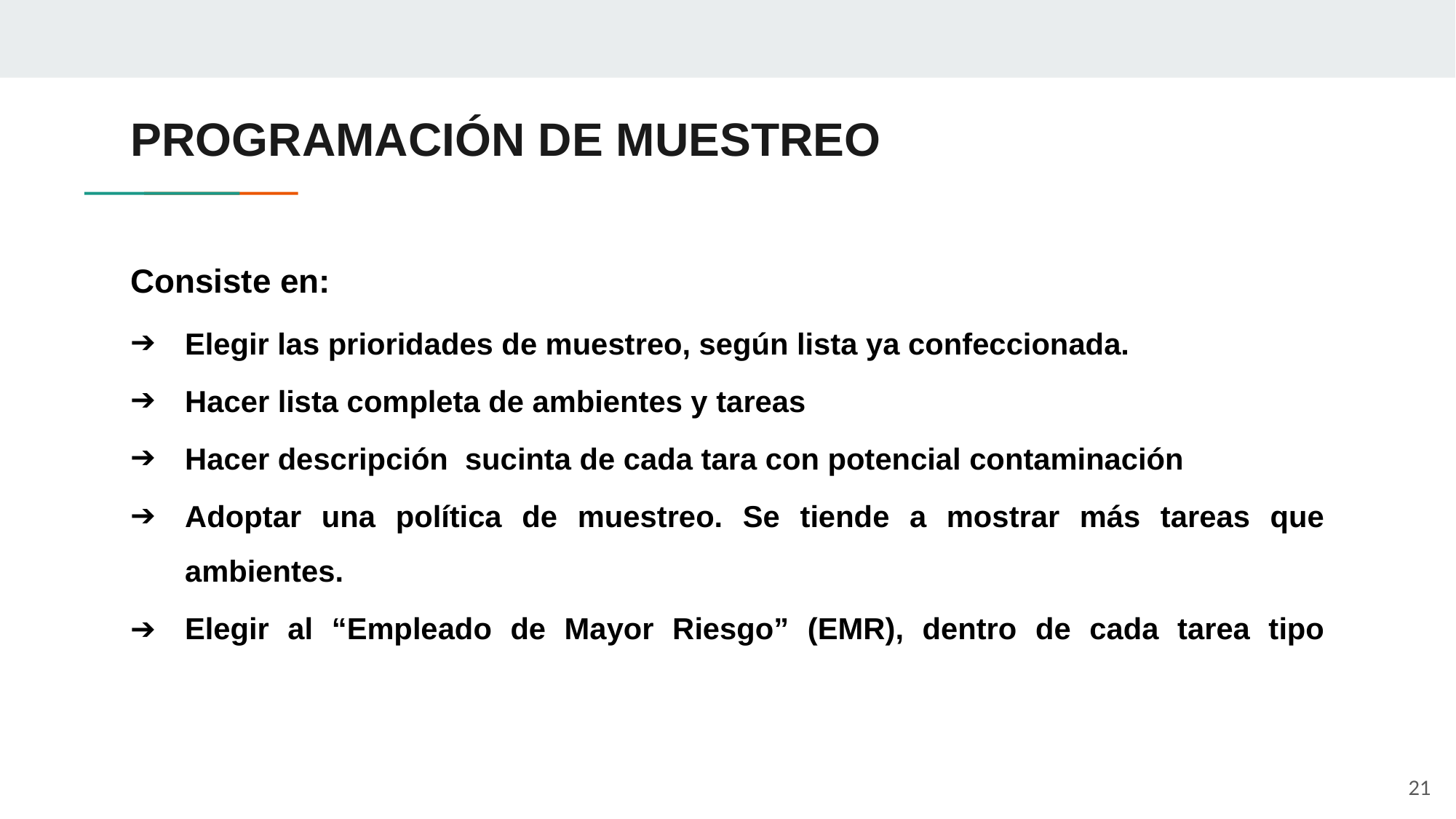

# PROGRAMACIÓN DE MUESTREO
Consiste en:
Elegir las prioridades de muestreo, según lista ya confeccionada.
Hacer lista completa de ambientes y tareas
Hacer descripción  sucinta de cada tara con potencial contaminación
Adoptar una política de muestreo. Se tiende a mostrar más tareas que ambientes.
Elegir al “Empleado de Mayor Riesgo” (EMR), dentro de cada tarea tipo
21